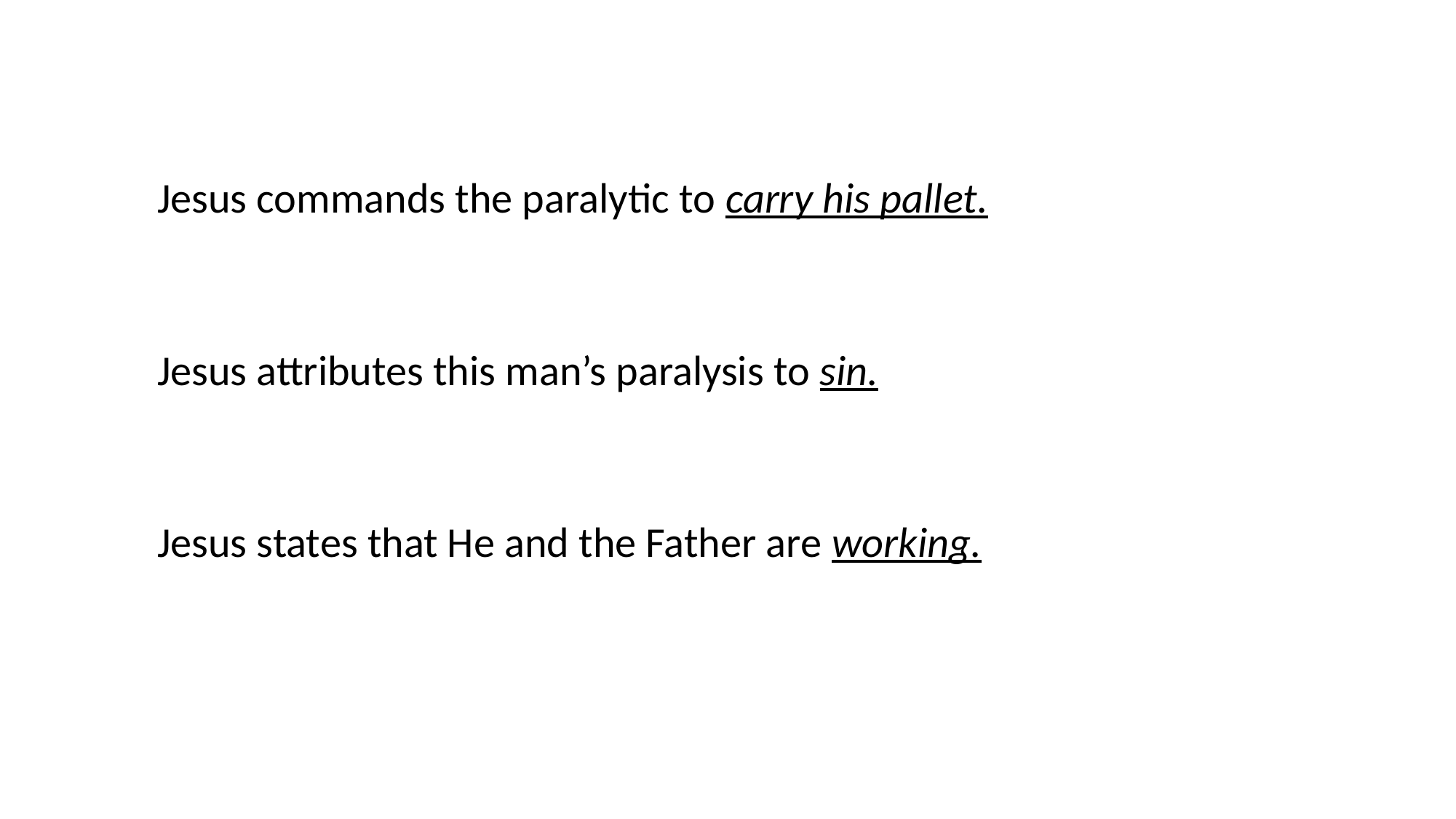

Jesus commands the paralytic to carry his pallet.
Jesus attributes this man’s paralysis to sin.
Jesus states that He and the Father are working.